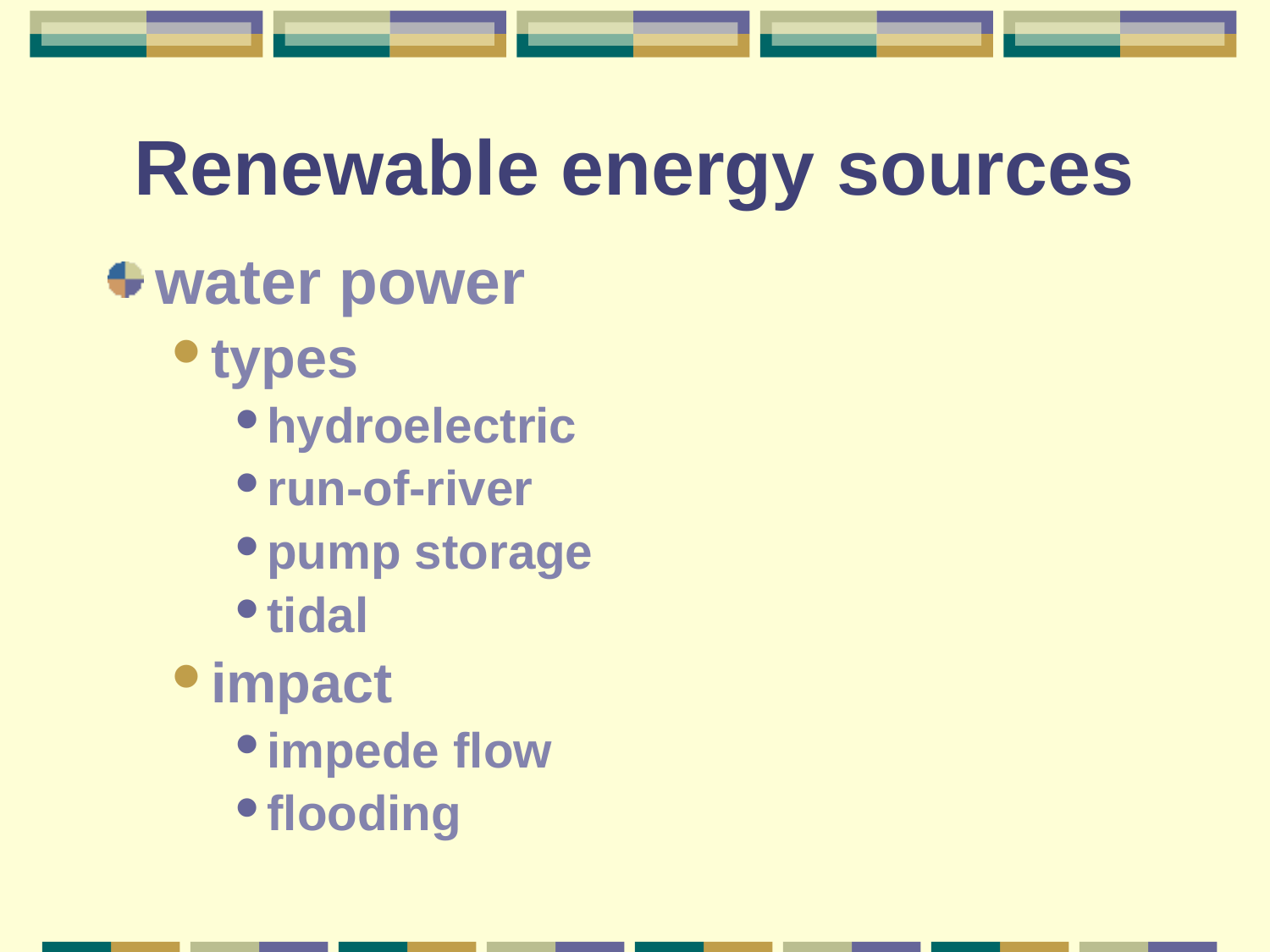

# Renewable energy sources
water power
types
hydroelectric
run-of-river
pump storage
tidal
impact
impede flow
flooding